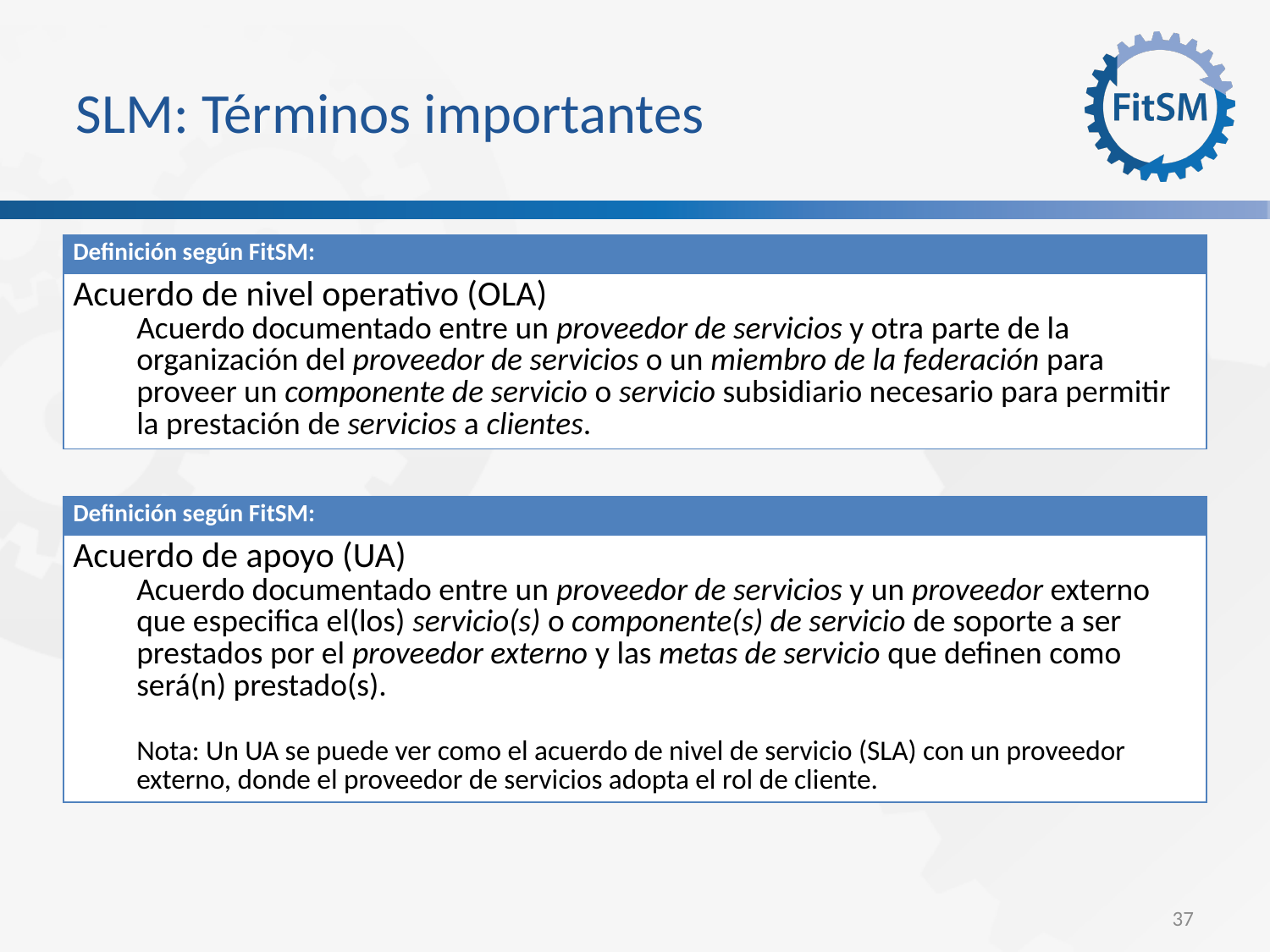

SLM: Términos importantes

| Definición según FitSM: |
| --- |
| Acuerdo de nivel operativo (OLA) Acuerdo documentado entre un proveedor de servicios y otra parte de la organización del proveedor de servicios o un miembro de la federación para proveer un componente de servicio o servicio subsidiario necesario para permitir la prestación de servicios a clientes. |
| Definición según FitSM: |
| --- |
| Acuerdo de apoyo (UA) Acuerdo documentado entre un proveedor de servicios y un proveedor externo que especifica el(los) servicio(s) o componente(s) de servicio de soporte a ser prestados por el proveedor externo y las metas de servicio que definen como será(n) prestado(s). Nota: Un UA se puede ver como el acuerdo de nivel de servicio (SLA) con un proveedor externo, donde el proveedor de servicios adopta el rol de cliente. |
37